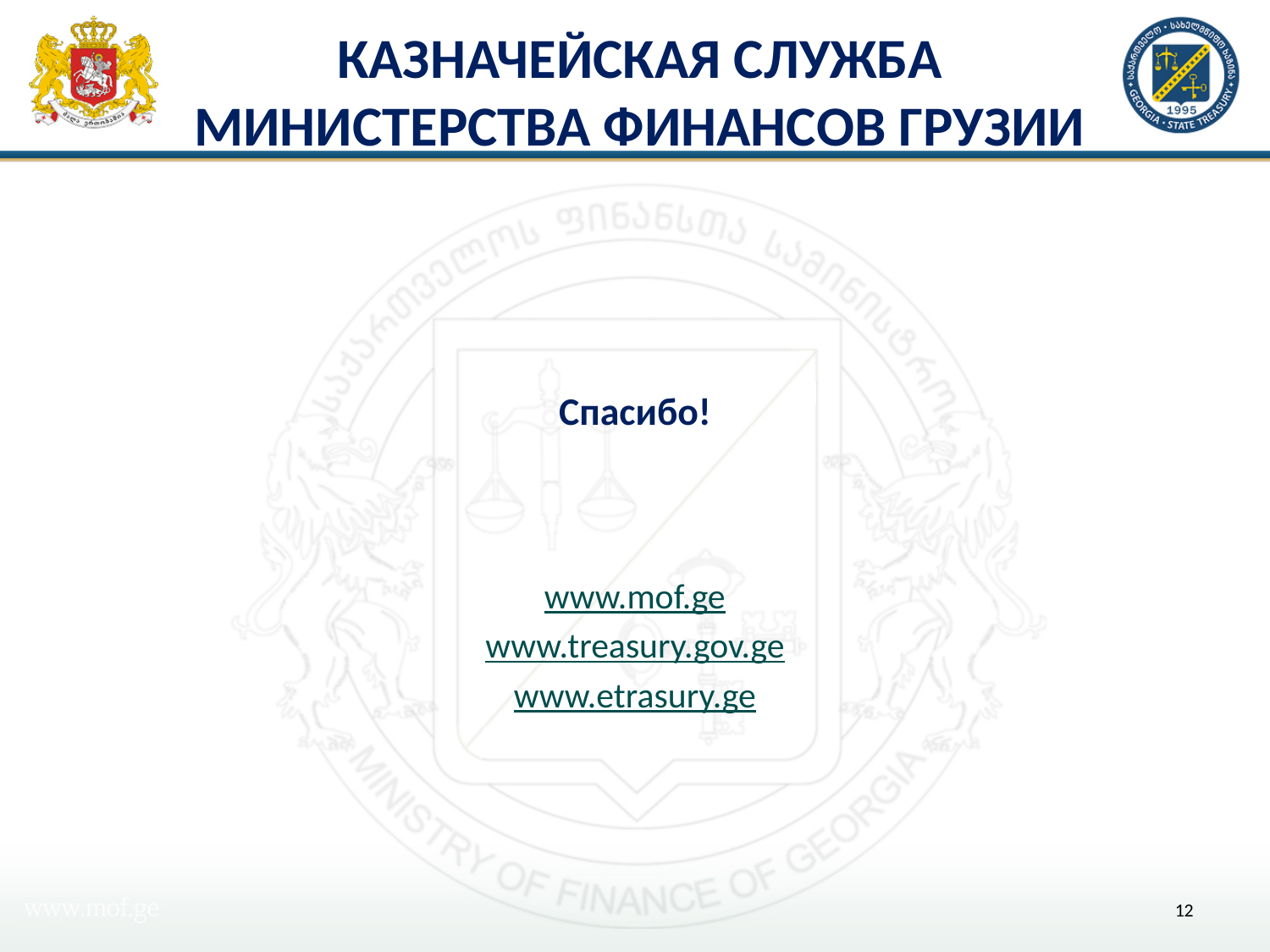

# КАЗНАЧЕЙСКАЯ СЛУЖБА МИНИСТЕРСТВА ФИНАНСОВ ГРУЗИИ

Спасибо!

www.mof.ge
www.treasury.gov.ge
www.etrasury.ge

12